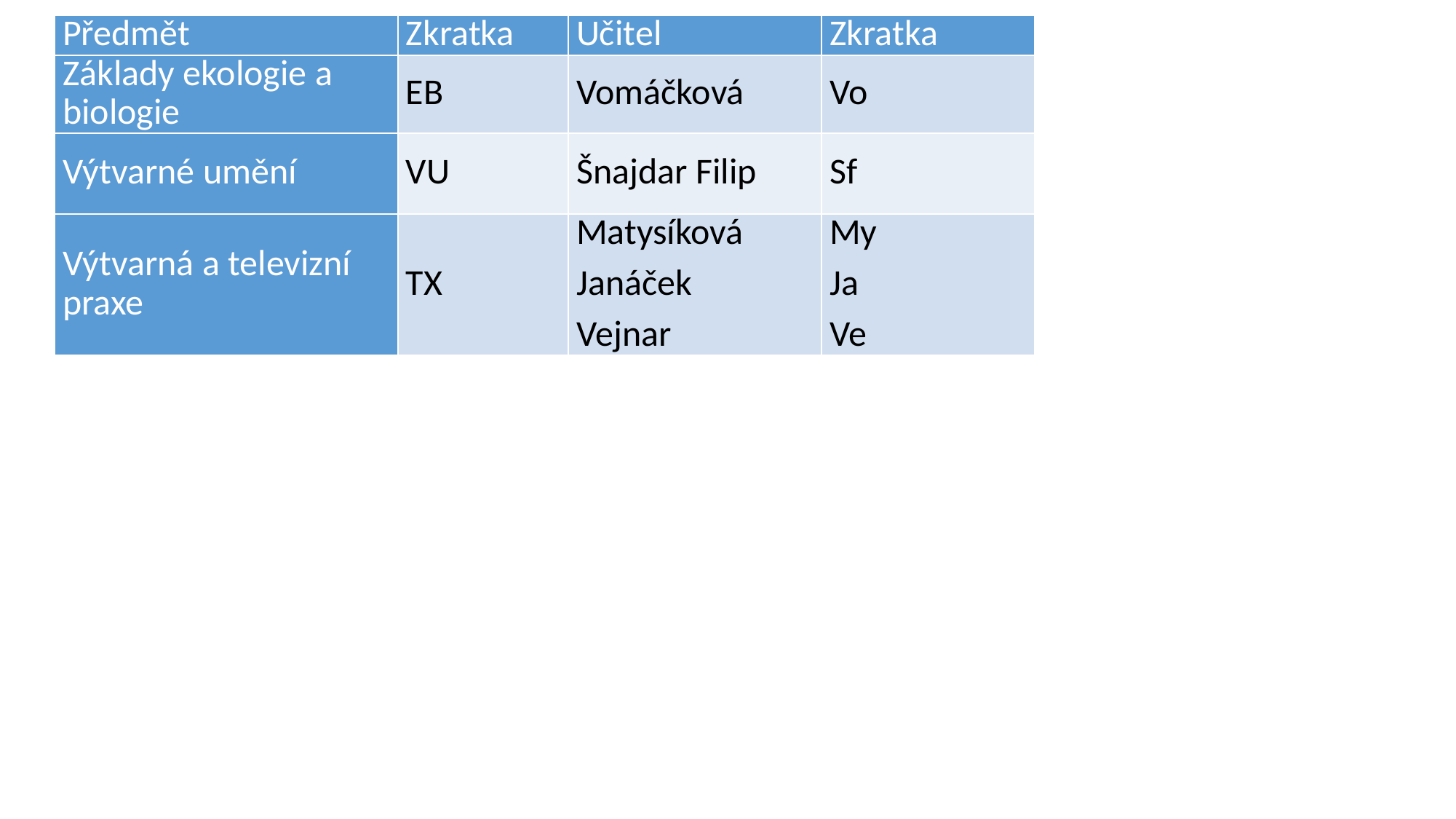

| Předmět | Zkratka | Učitel | Zkratka |
| --- | --- | --- | --- |
| Základy ekologie a biologie | EB | Vomáčková | Vo |
| Výtvarné umění | VU | Šnajdar Filip | Sf |
| Výtvarná a televizní praxe | TX | Matysíková Janáček Vejnar | My Ja Ve |
#